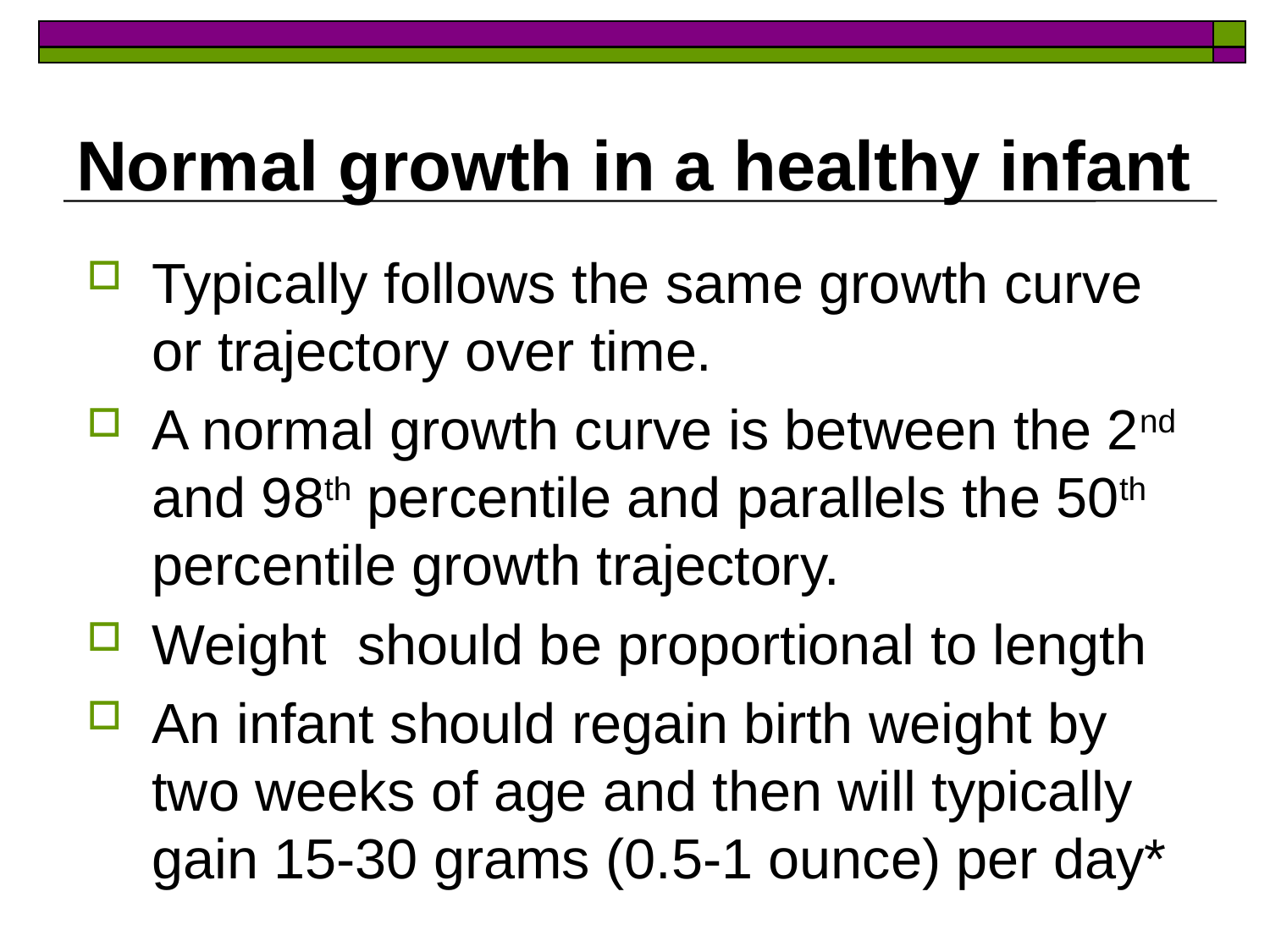

# Normal growth in a healthy infant
Typically follows the same growth curve or trajectory over time.
A normal growth curve is between the 2nd and 98th percentile and parallels the 50th percentile growth trajectory.
Weight  should be proportional to length
An infant should regain birth weight by two weeks of age and then will typically gain 15-30 grams (0.5-1 ounce) per day*